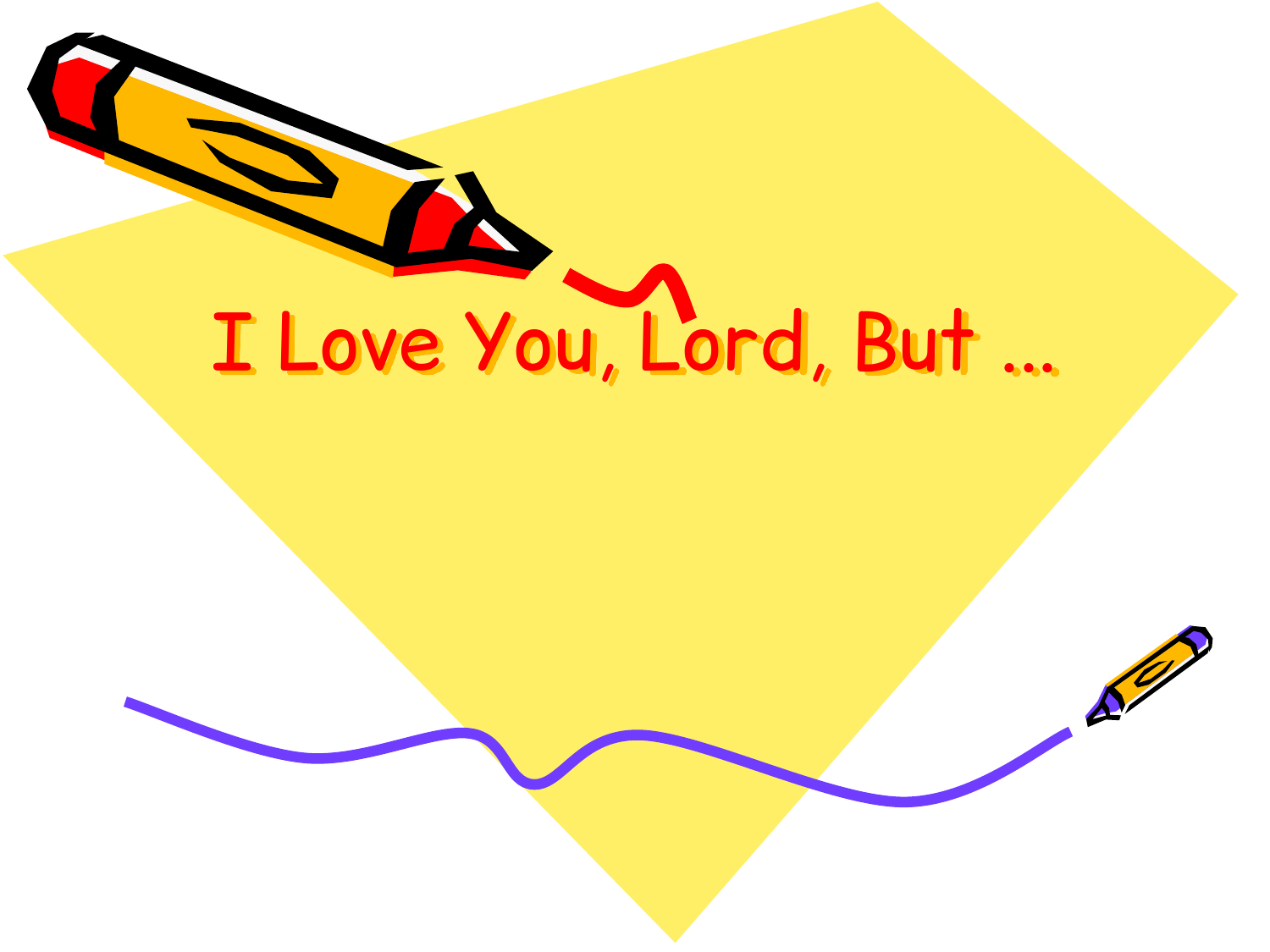

# I Love You, Lord, But ...